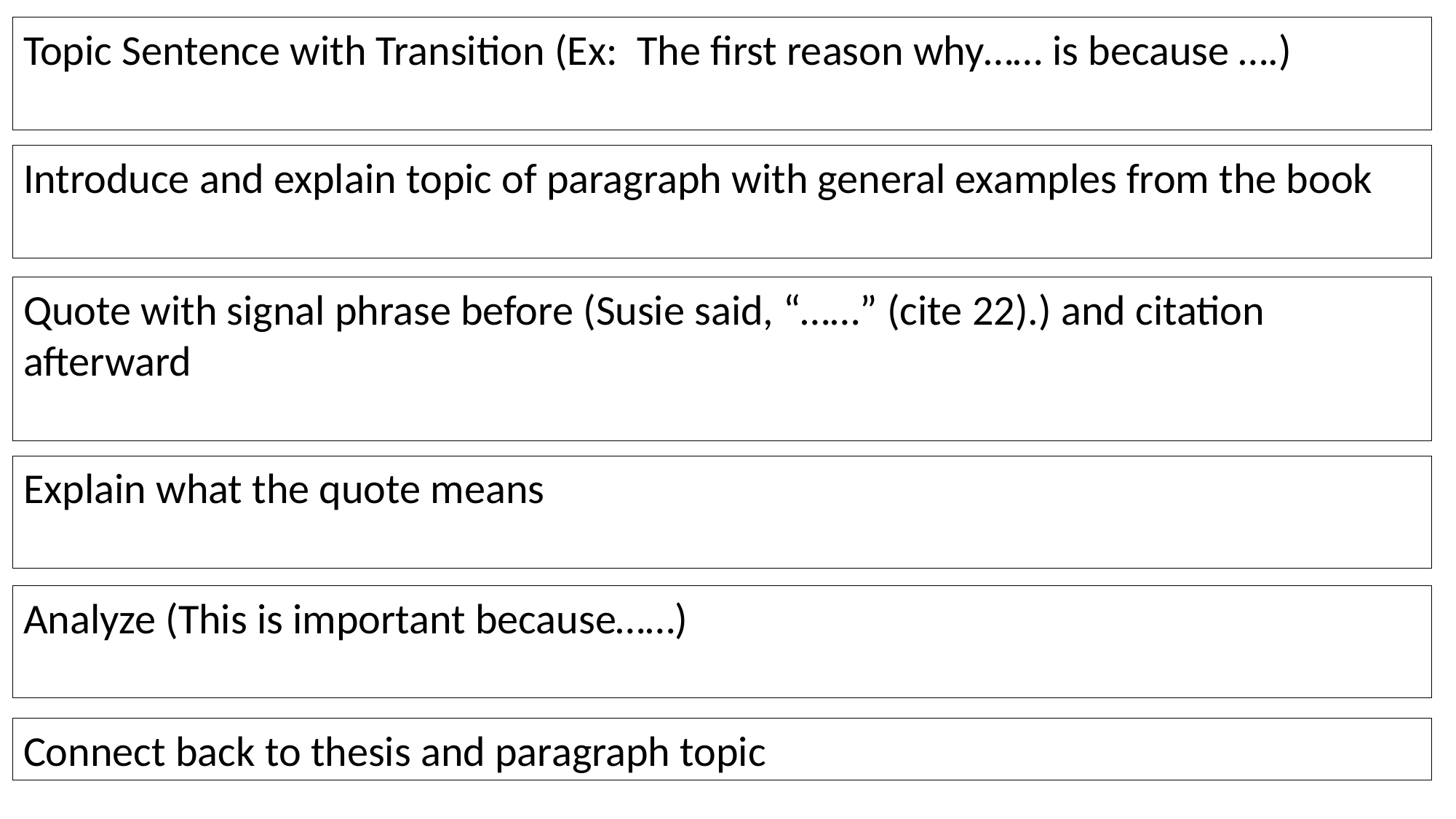

Topic Sentence with Transition (Ex:  The first reason why…… is because ….)

Introduce and explain topic of paragraph with general examples from the book

Quote with signal phrase before (Susie said, “……” (cite 22).) and citation afterward

Explain what the quote means

Analyze (This is important because……)

Connect back to thesis and paragraph topic